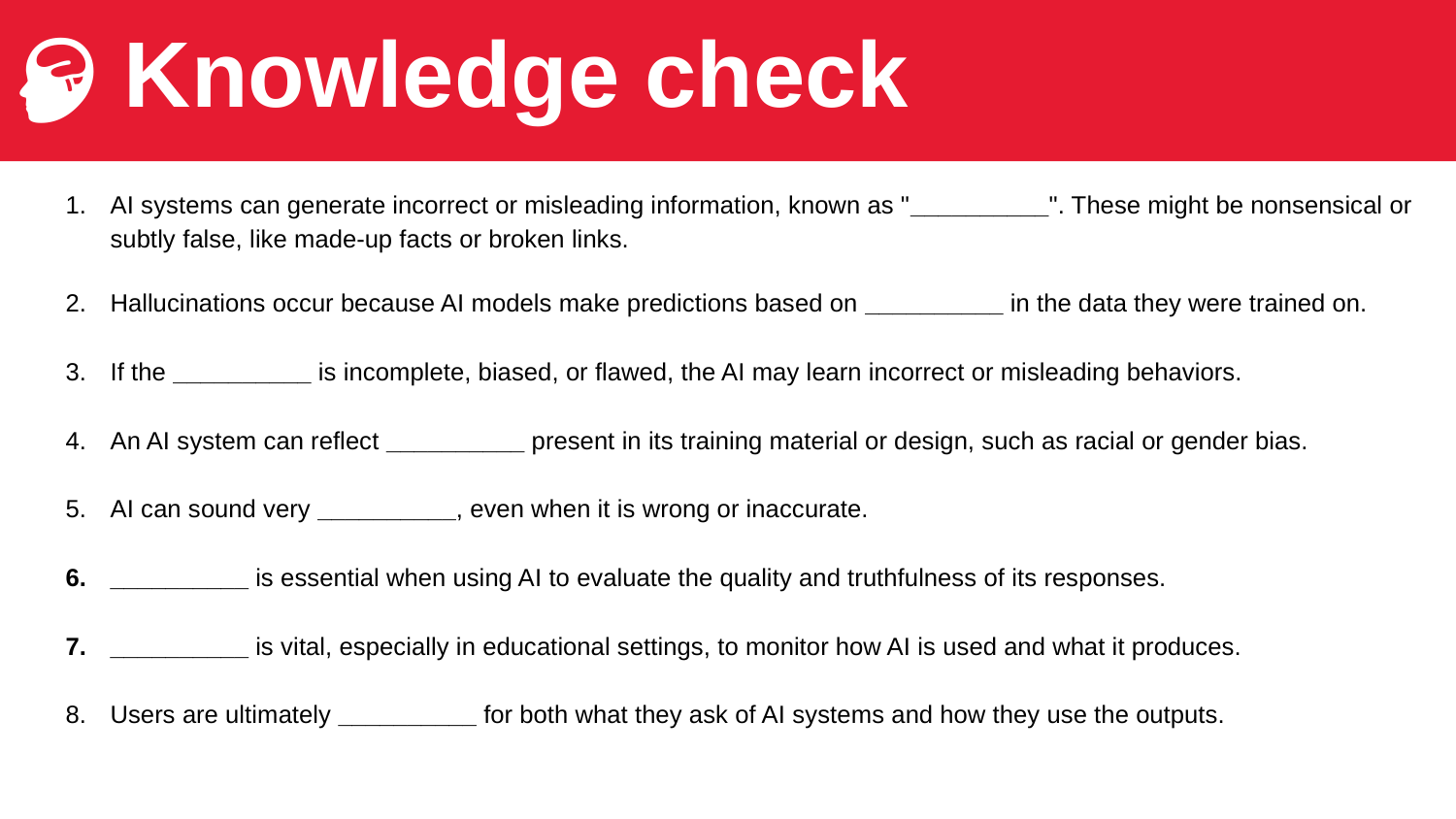

# 🧠 Knowledge check
AI systems can generate incorrect or misleading information, known as "__________". These might be nonsensical or subtly false, like made-up facts or broken links.
Hallucinations occur because AI models make predictions based on __________ in the data they were trained on.
If the __________ is incomplete, biased, or flawed, the AI may learn incorrect or misleading behaviors.
An AI system can reflect __________ present in its training material or design, such as racial or gender bias.
AI can sound very __________, even when it is wrong or inaccurate.
__________ is essential when using AI to evaluate the quality and truthfulness of its responses.
__________ is vital, especially in educational settings, to monitor how AI is used and what it produces.
Users are ultimately __________ for both what they ask of AI systems and how they use the outputs.